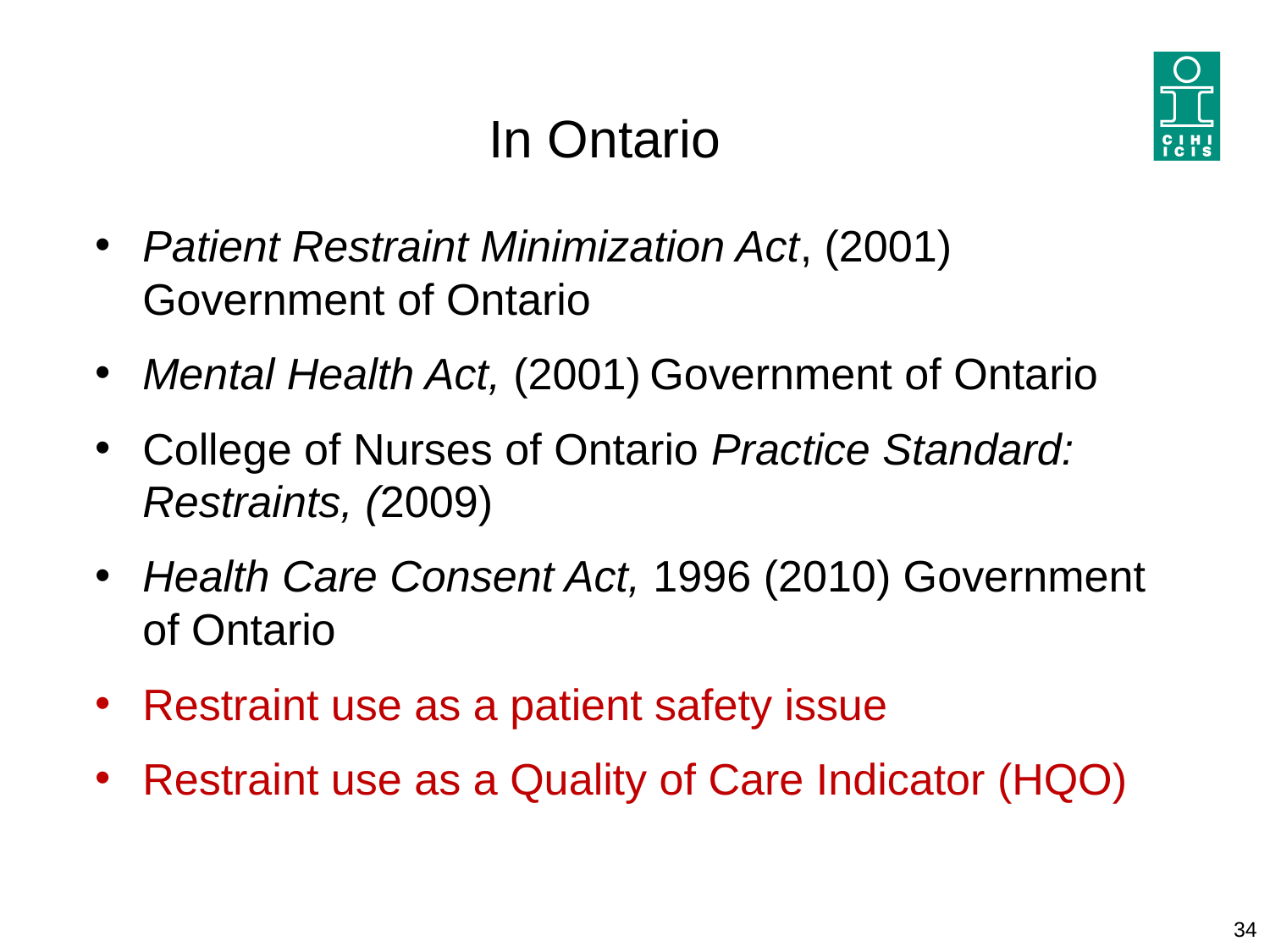

# In Ontario
Patient Restraint Minimization Act, (2001) Government of Ontario
Mental Health Act, (2001) Government of Ontario
College of Nurses of Ontario Practice Standard: Restraints, (2009)
Health Care Consent Act, 1996 (2010) Government of Ontario
Restraint use as a patient safety issue
Restraint use as a Quality of Care Indicator (HQO)

34